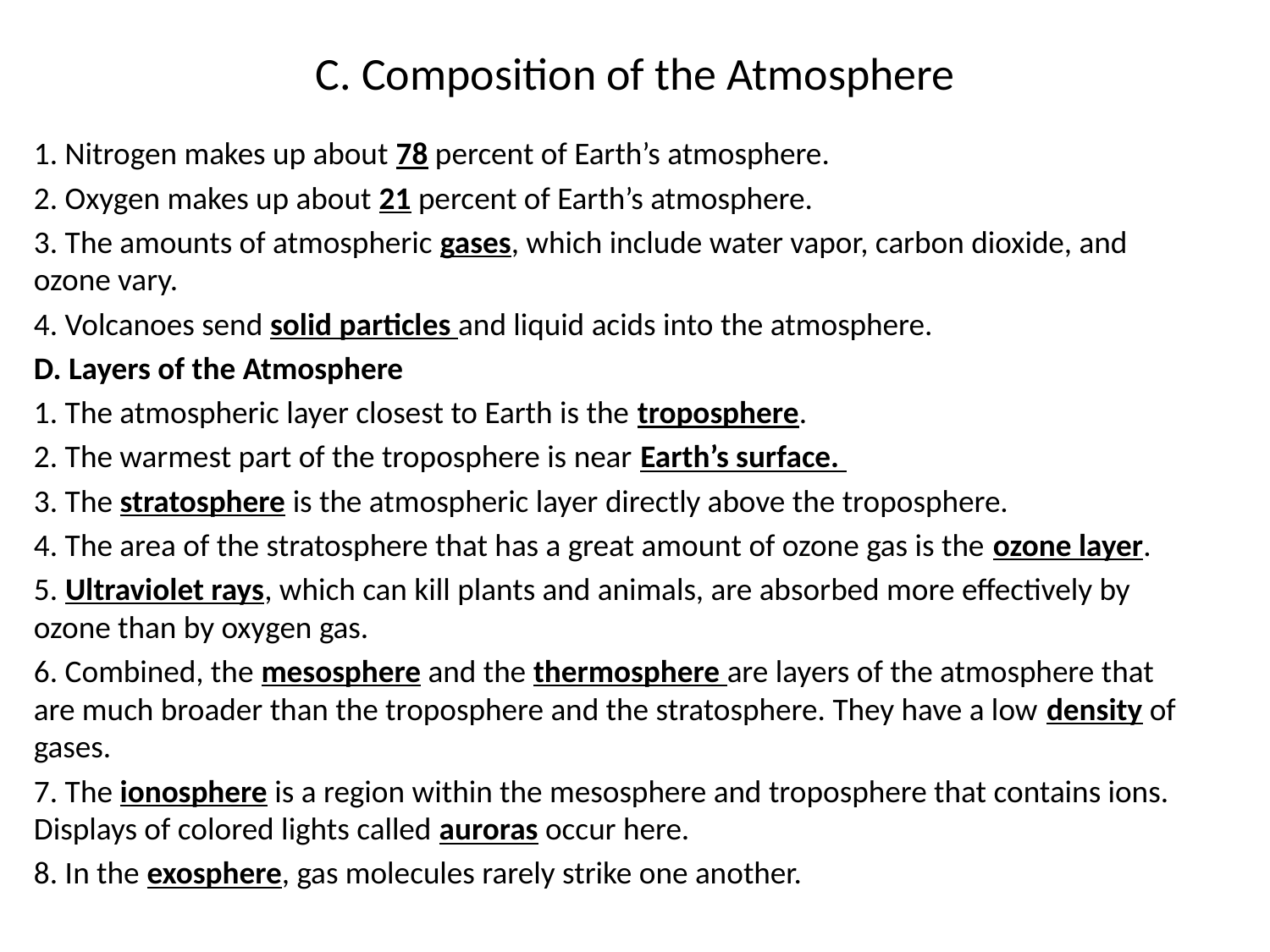

# C. Composition of the Atmosphere
1. Nitrogen makes up about 78 percent of Earth’s atmosphere.
2. Oxygen makes up about 21 percent of Earth’s atmosphere.
3. The amounts of atmospheric gases, which include water vapor, carbon dioxide, and ozone vary.
4. Volcanoes send solid particles and liquid acids into the atmosphere.
D. Layers of the Atmosphere
1. The atmospheric layer closest to Earth is the troposphere.
2. The warmest part of the troposphere is near Earth’s surface.
3. The stratosphere is the atmospheric layer directly above the troposphere.
4. The area of the stratosphere that has a great amount of ozone gas is the ozone layer.
5. Ultraviolet rays, which can kill plants and animals, are absorbed more effectively by ozone than by oxygen gas.
6. Combined, the mesosphere and the thermosphere are layers of the atmosphere that are much broader than the troposphere and the stratosphere. They have a low density of gases.
7. The ionosphere is a region within the mesosphere and troposphere that contains ions. Displays of colored lights called auroras occur here.
8. In the exosphere, gas molecules rarely strike one another.